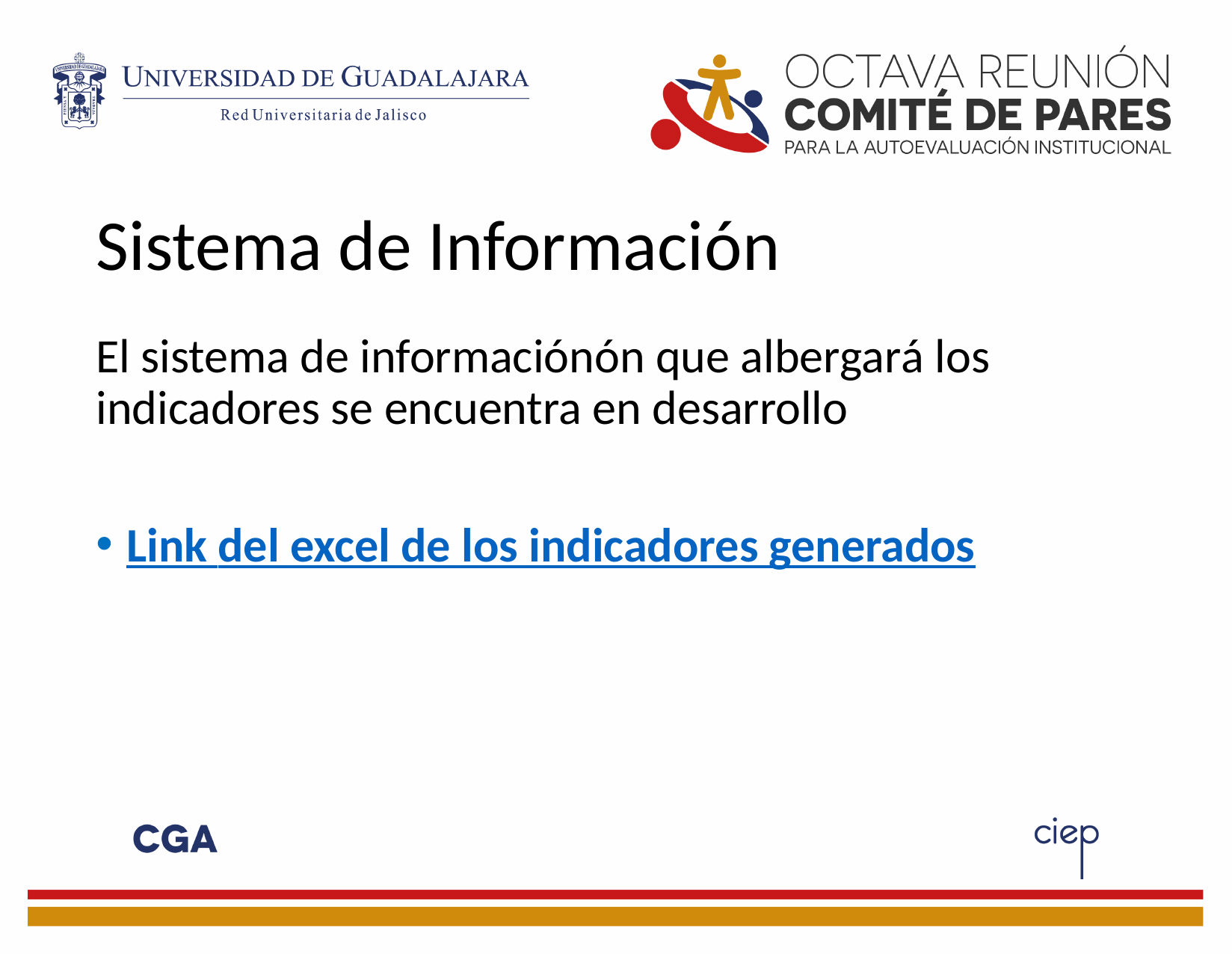

# Sistema de Información
El sistema de informaciónón que albergará los indicadores se encuentra en desarrollo

Link del excel de los indicadores generados